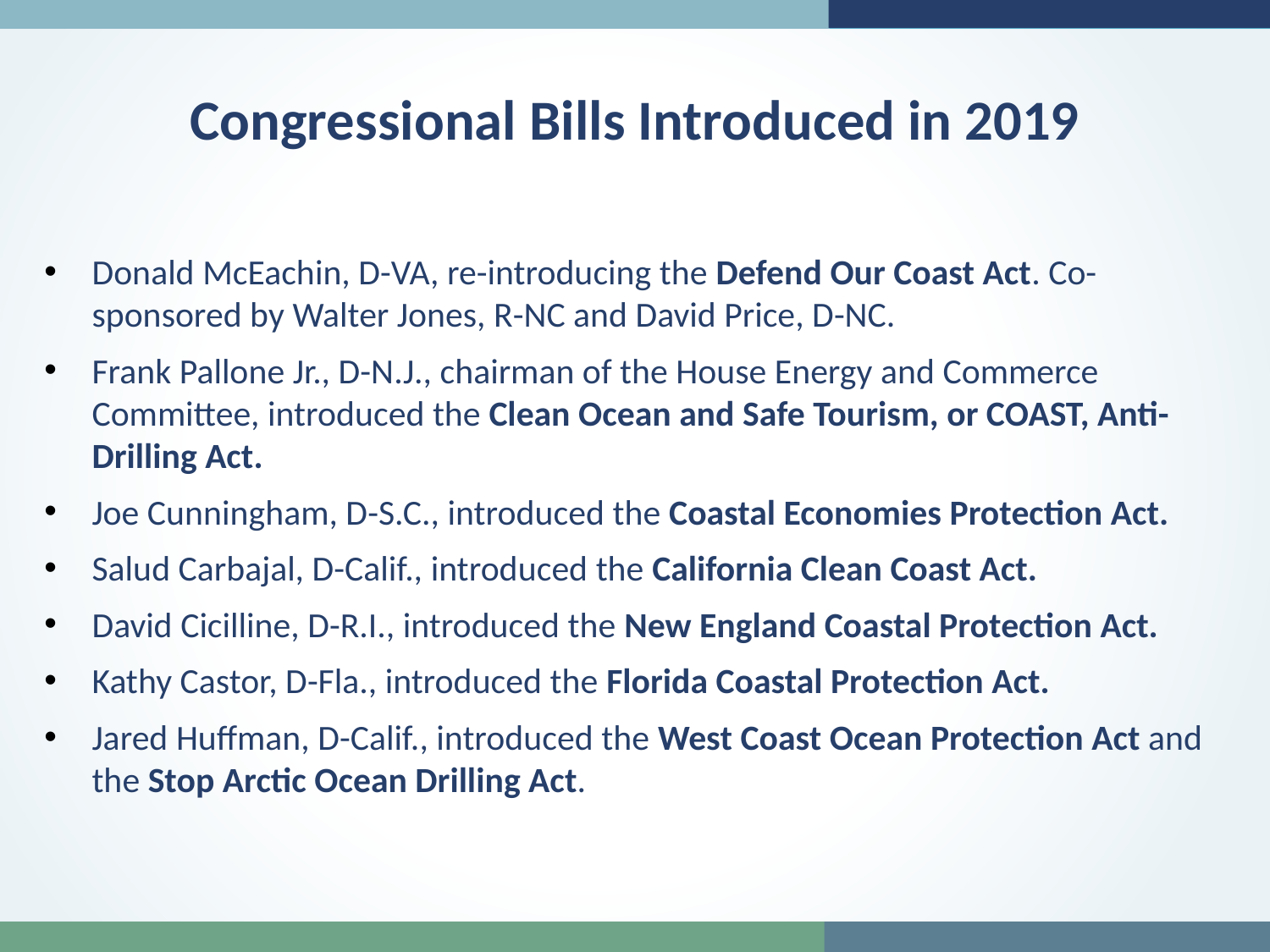

Congressional Bills Introduced in 2019

Donald McEachin, D-VA, re-introducing the Defend Our Coast Act. Co-sponsored by Walter Jones, R-NC and David Price, D-NC.
Frank Pallone Jr., D-N.J., chairman of the House Energy and Commerce Committee, introduced the Clean Ocean and Safe Tourism, or COAST, Anti-Drilling Act.
Joe Cunningham, D-S.C., introduced the Coastal Economies Protection Act.
Salud Carbajal, D-Calif., introduced the California Clean Coast Act.
David Cicilline, D-R.I., introduced the New England Coastal Protection Act.
Kathy Castor, D-Fla., introduced the Florida Coastal Protection Act.
Jared Huffman, D-Calif., introduced the West Coast Ocean Protection Act and the Stop Arctic Ocean Drilling Act.